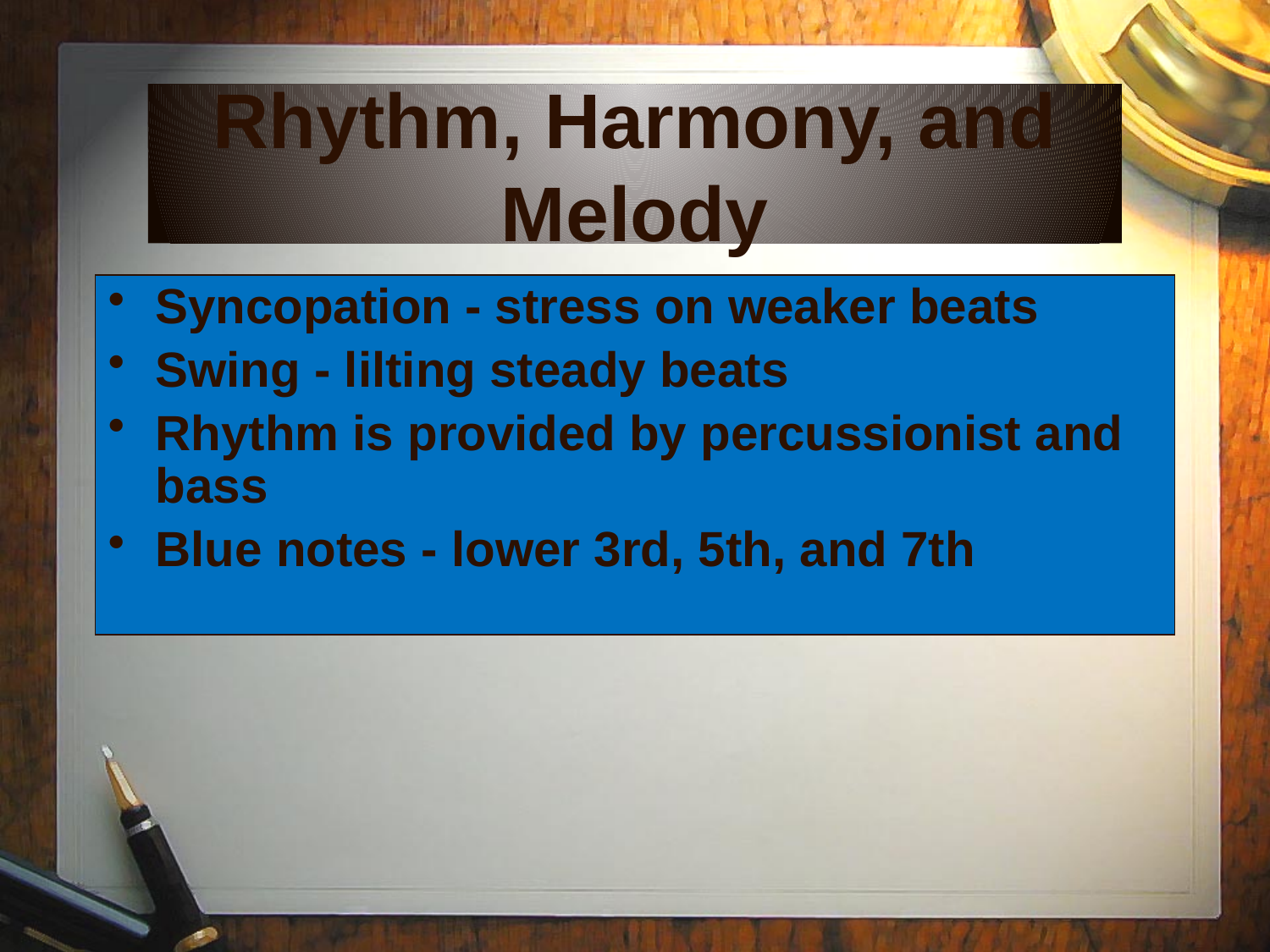

# Rhythm, Harmony, and Melody
Syncopation - stress on weaker beats
Swing - lilting steady beats
Rhythm is provided by percussionist and bass
Blue notes - lower 3rd, 5th, and 7th